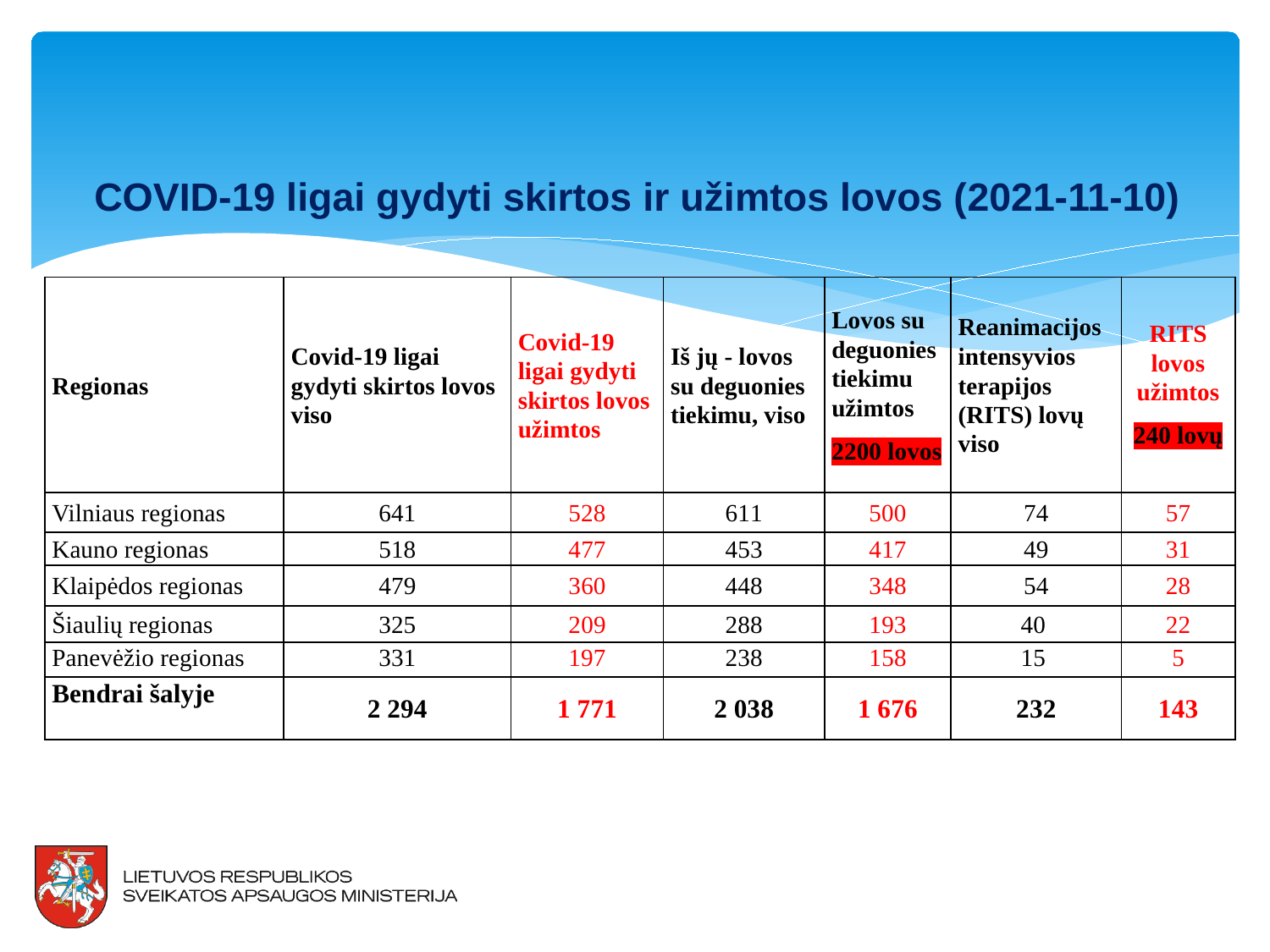

# COVID-19 ligai gydyti skirtos ir užimtos lovos (2021-11-10)

| Regionas | Covid-19 ligai gydyti skirtos lovos viso | Covid-19 ligai gydyti skirtos lovos užimtos | Iš jų - lovos su deguonies tiekimu, viso | Lovos su deguonies tiekimu užimtos 2200 lovos | Reanimacijos intensyvios terapijos (RITS) lovų viso | RITS lovos užimtos 240 lovų |
| --- | --- | --- | --- | --- | --- | --- |
| Vilniaus regionas | 641 | 528 | 611 | 500 | 74 | 57 |
| Kauno regionas | 518 | 477 | 453 | 417 | 49 | 31 |
| Klaipėdos regionas | 479 | 360 | 448 | 348 | 54 | 28 |
| Šiaulių regionas | 325 | 209 | 288 | 193 | 40 | 22 |
| Panevėžio regionas | 331 | 197 | 238 | 158 | 15 | 5 |
| Bendrai šalyje | 2 294 | 1 771 | 2 038 | 1 676 | 232 | 143 |